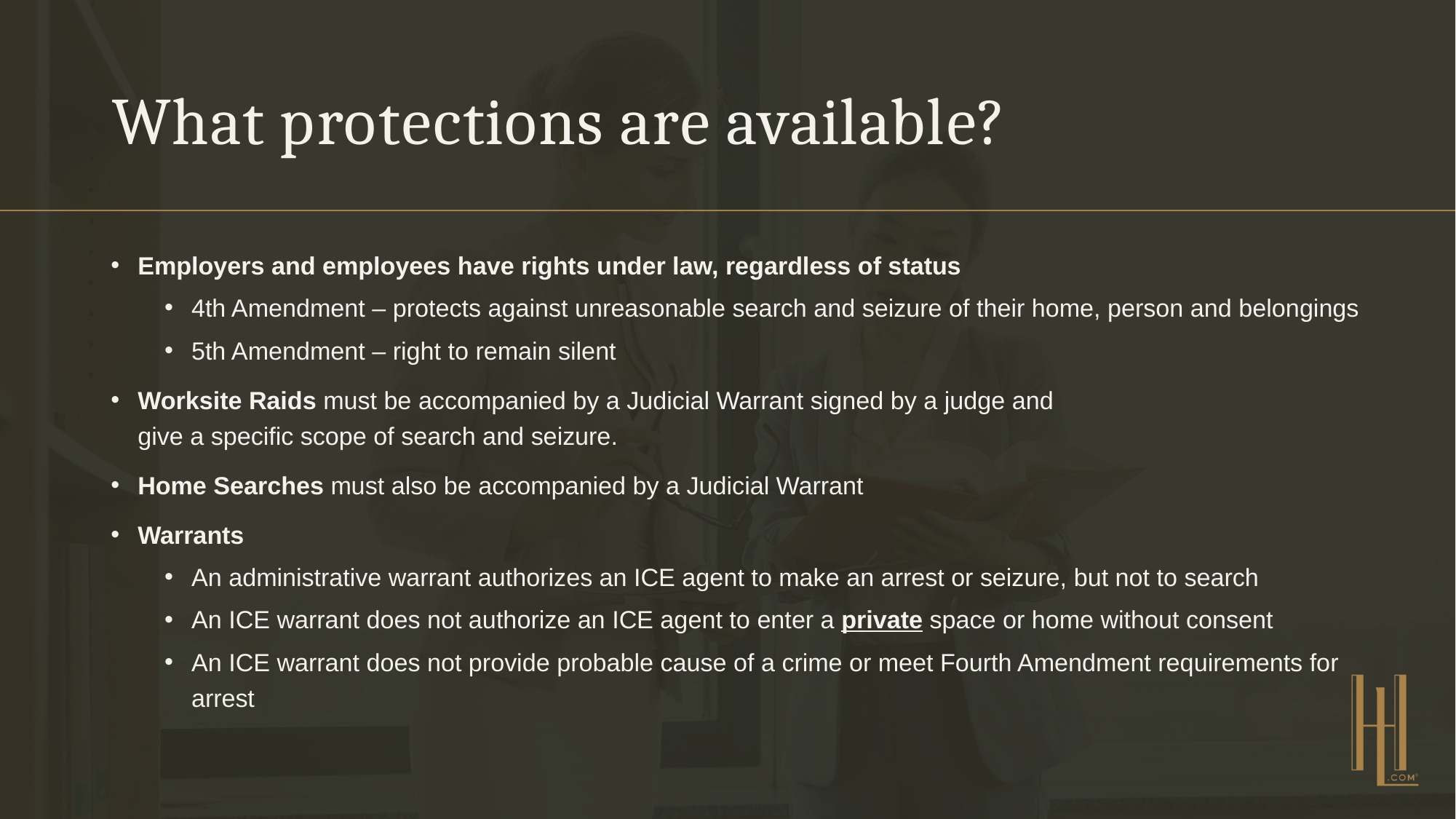

# What protections are available?
Employers and employees have rights under law, regardless of status
4th Amendment – protects against unreasonable search and seizure of their home, person and belongings
5th Amendment – right to remain silent
Worksite Raids must be accompanied by a Judicial Warrant signed by a judge and
give a specific scope of search and seizure.
Home Searches must also be accompanied by a Judicial Warrant
Warrants
An administrative warrant authorizes an ICE agent to make an arrest or seizure, but not to search
An ICE warrant does not authorize an ICE agent to enter a private space or home without consent
An ICE warrant does not provide probable cause of a crime or meet Fourth Amendment requirements for arrest